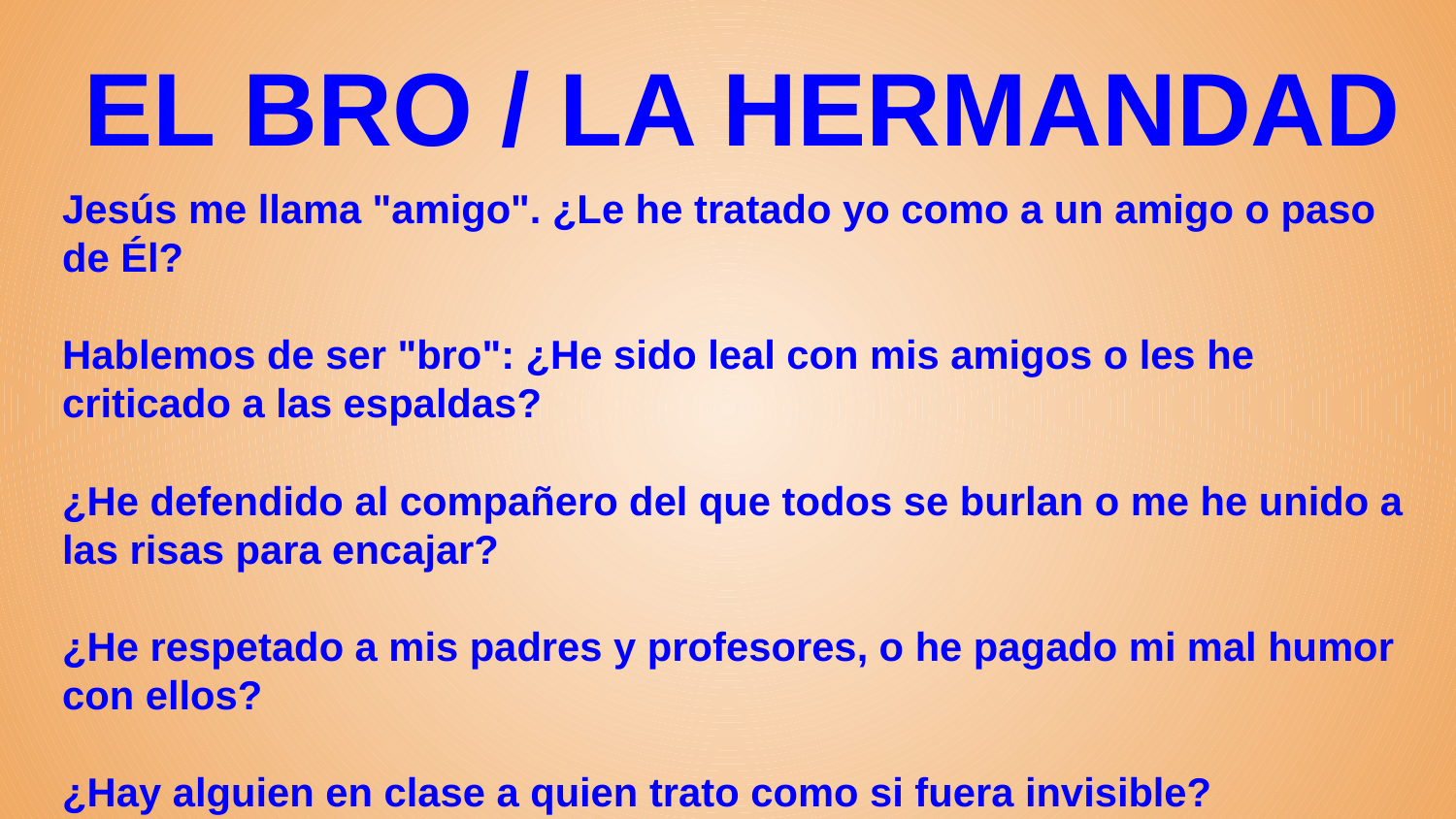

# EL BRO / LA HERMANDAD
Jesús me llama "amigo". ¿Le he tratado yo como a un amigo o paso de Él?

Hablemos de ser "bro": ¿He sido leal con mis amigos o les he criticado a las espaldas?

¿He defendido al compañero del que todos se burlan o me he unido a las risas para encajar?

¿He respetado a mis padres y profesores, o he pagado mi mal humor con ellos?

¿Hay alguien en clase a quien trato como si fuera invisible?